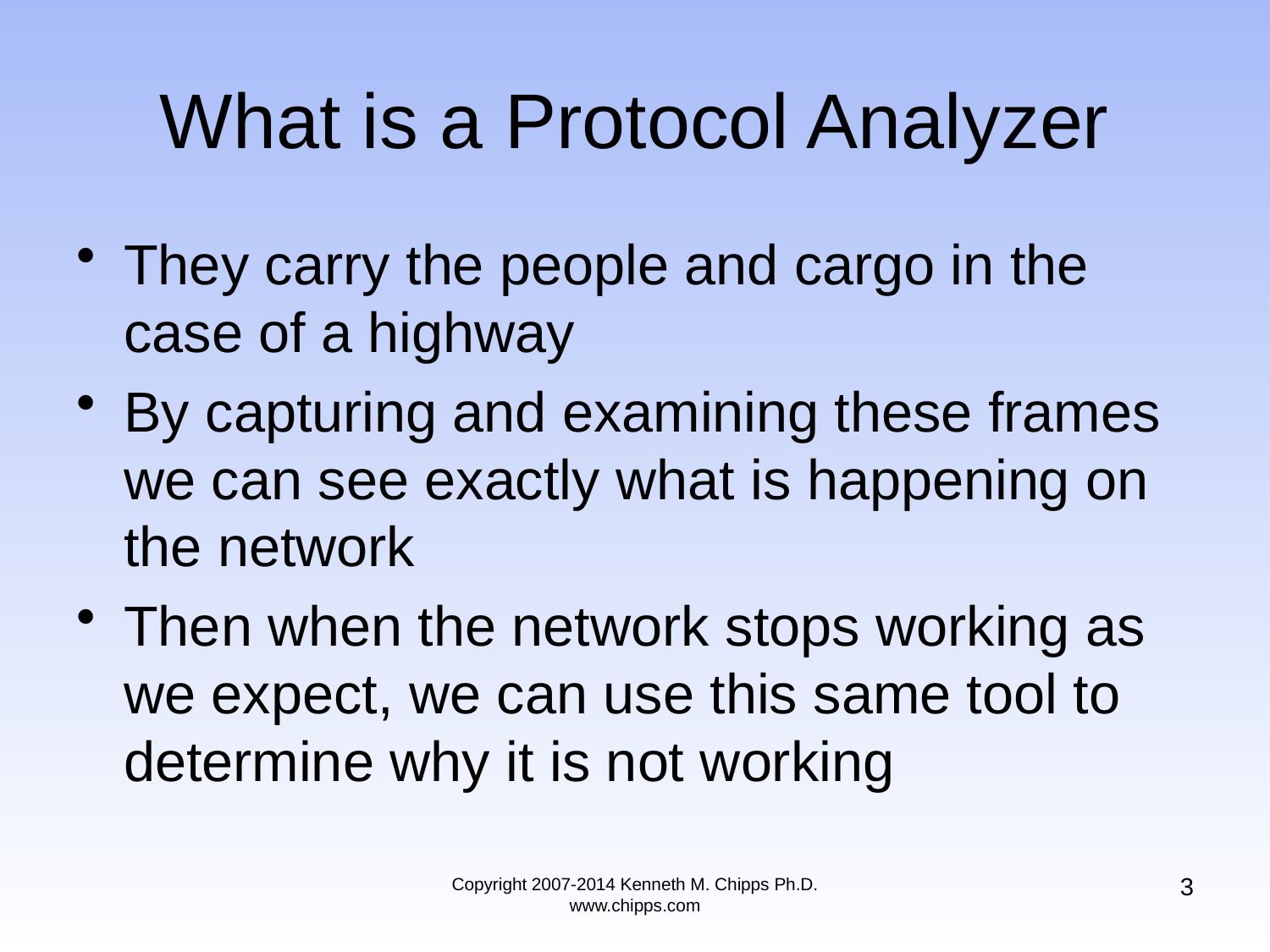

# What is a Protocol Analyzer
They carry the people and cargo in the case of a highway
By capturing and examining these frames we can see exactly what is happening on the network
Then when the network stops working as we expect, we can use this same tool to determine why it is not working
3
Copyright 2007-2014 Kenneth M. Chipps Ph.D. www.chipps.com